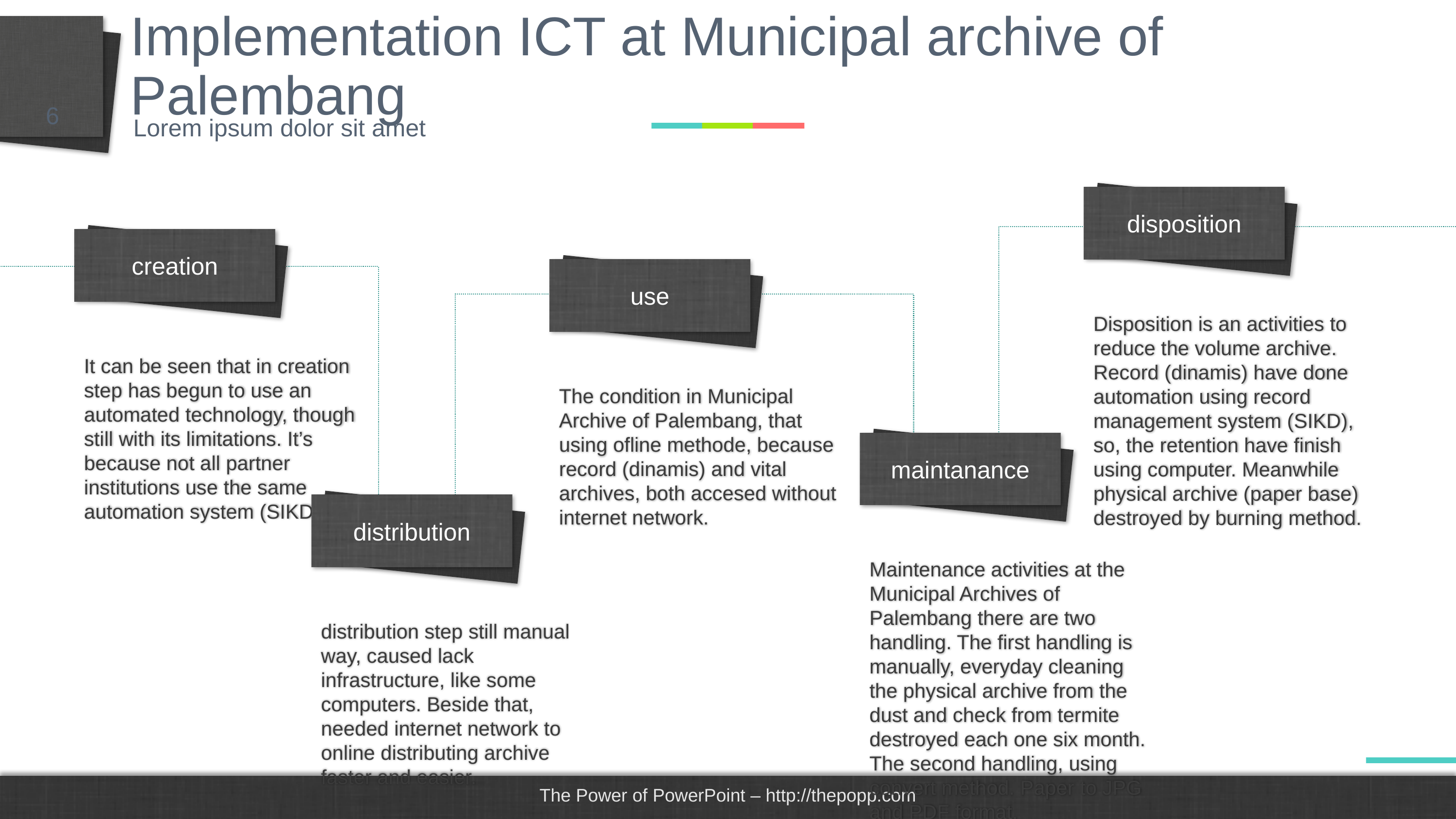

# Implementation ICT at Municipal archive of Palembang
6
Lorem ipsum dolor sit amet
disposition

creation

use

Disposition is an activities to reduce the volume archive. Record (dinamis) have done automation using record management system (SIKD), so, the retention have finish using computer. Meanwhile physical archive (paper base) destroyed by burning method.
It can be seen that in creation step has begun to use an automated technology, though still with its limitations. It’s because not all partner institutions use the same automation system (SIKD).
The condition in Municipal Archive of Palembang, that using ofline methode, because record (dinamis) and vital archives, both accesed without internet network.
maintanance

distribution

Maintenance activities at the Municipal Archives of Palembang there are two handling. The first handling is manually, everyday cleaning the physical archive from the dust and check from termite destroyed each one six month. The second handling, using convert method. Paper to JPG and PDF format.
distribution step still manual way, caused lack infrastructure, like some computers. Beside that, needed internet network to online distributing archive faster and easier.
The Power of PowerPoint – http://thepopp.com